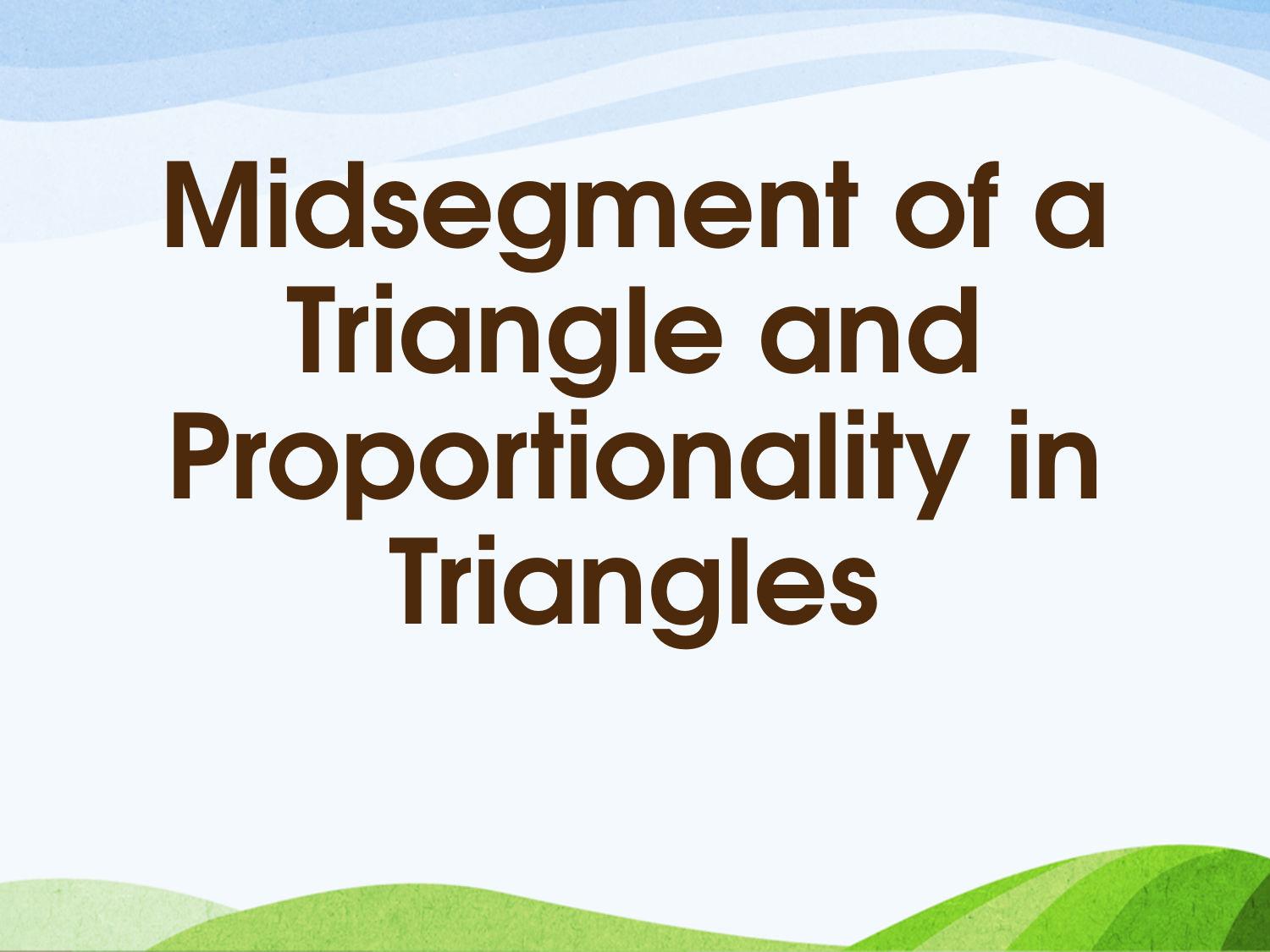

# Midsegment of a Triangle and Proportionality in Triangles